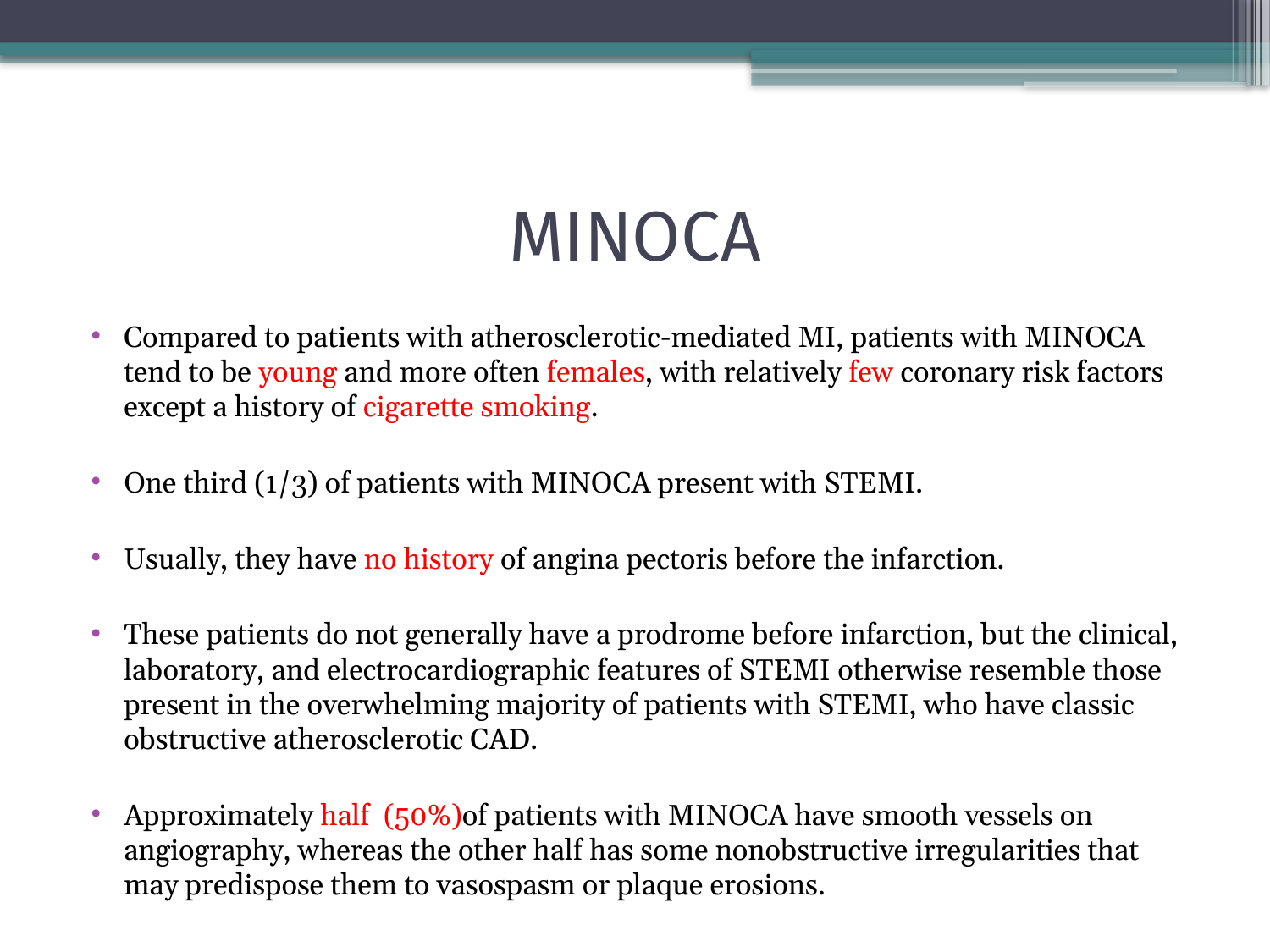

# MINOCA
Compared to patients with atherosclerotic-mediated MI, patients with MINOCA tend to be young and more often females, with relatively few coronary risk factors except a history of cigarette smoking.

One third (1/3) of patients with MINOCA present with STEMI.

Usually, they have no history of angina pectoris before the infarction.

These patients do not generally have a prodrome before infarction, but the clinical, laboratory, and electrocardiographic features of STEMI otherwise resemble those present in the overwhelming majority of patients with STEMI, who have classic obstructive atherosclerotic CAD.

Approximately half  (50%)of patients with MINOCA have smooth vessels on angiography, whereas the other half has some nonobstructive irregularities that may predispose them to vasospasm or plaque erosions.